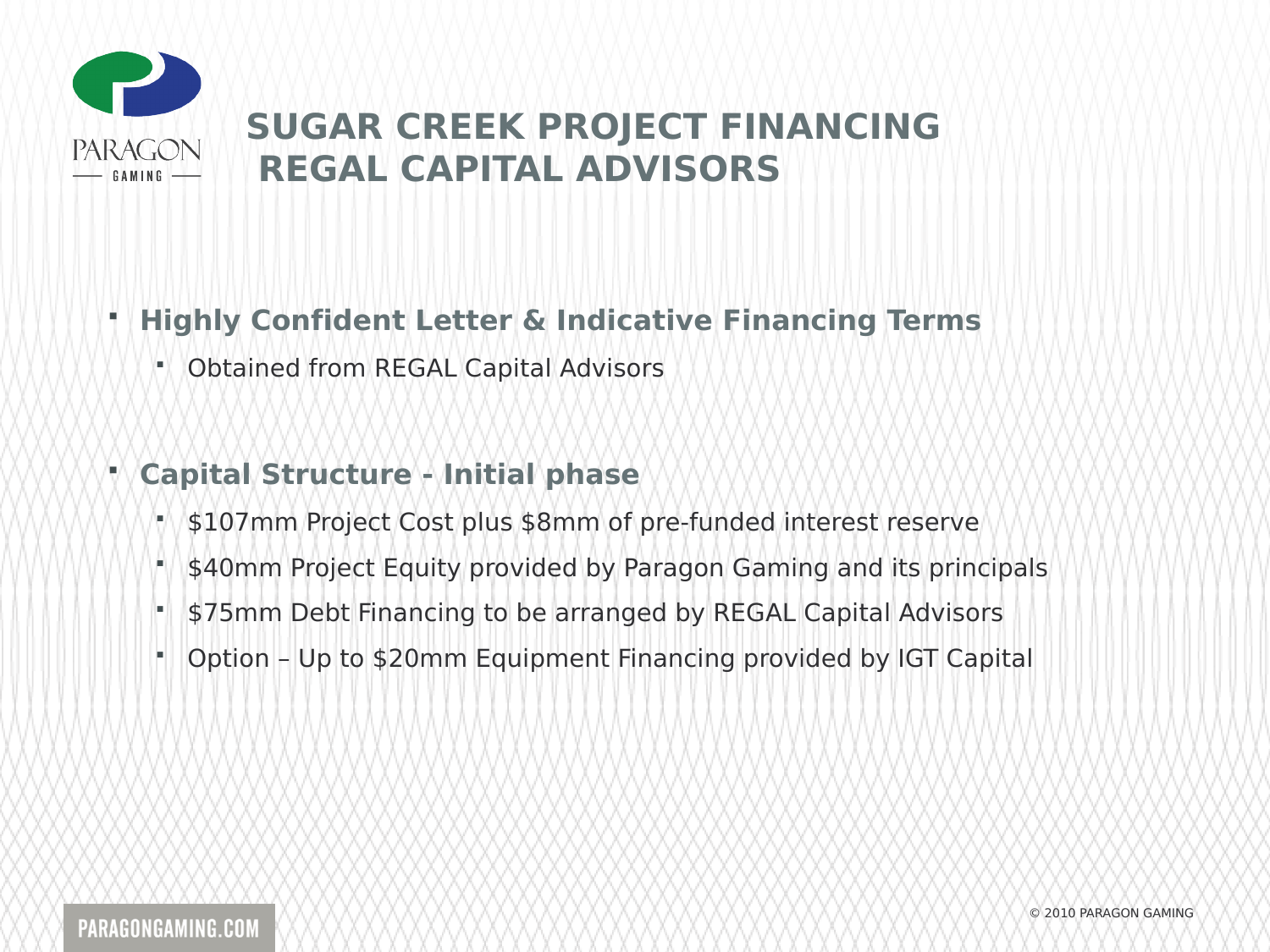

# SUGAR CREEK PROJECT FINANCING REGAL CAPITAL ADVISORS
Highly Confident Letter & Indicative Financing Terms
Obtained from REGAL Capital Advisors

Capital Structure - Initial phase
$107mm Project Cost plus $8mm of pre-funded interest reserve
$40mm Project Equity provided by Paragon Gaming and its principals
$75mm Debt Financing to be arranged by REGAL Capital Advisors
Option – Up to $20mm Equipment Financing provided by IGT Capital